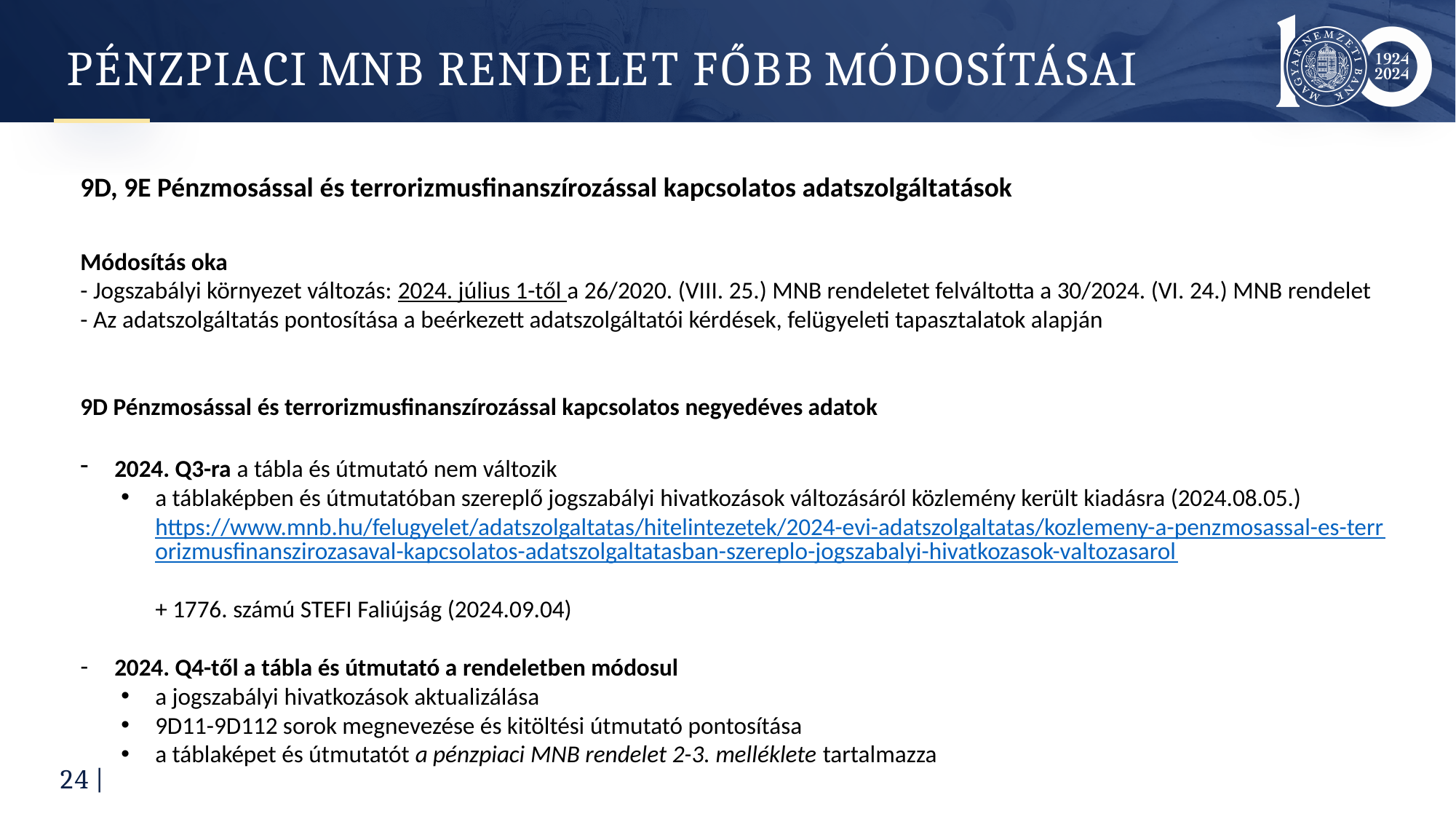

# Pénzpiaci mnb rendelet főbb módosításai
9D, 9E Pénzmosással és terrorizmusfinanszírozással kapcsolatos adatszolgáltatások

Módosítás oka
- Jogszabályi környezet változás: 2024. július 1-től a 26/2020. (VIII. 25.) MNB rendeletet felváltotta a 30/2024. (VI. 24.) MNB rendelet
- Az adatszolgáltatás pontosítása a beérkezett adatszolgáltatói kérdések, felügyeleti tapasztalatok alapján

9D Pénzmosással és terrorizmusfinanszírozással kapcsolatos negyedéves adatok

2024. Q3-ra a tábla és útmutató nem változik
a táblaképben és útmutatóban szereplő jogszabályi hivatkozások változásáról közlemény került kiadásra (2024.08.05.) https://www.mnb.hu/felugyelet/adatszolgaltatas/hitelintezetek/2024-evi-adatszolgaltatas/kozlemeny-a-penzmosassal-es-terrorizmusfinanszirozasaval-kapcsolatos-adatszolgaltatasban-szereplo-jogszabalyi-hivatkozasok-valtozasarol
    + 1776. számú STEFI Faliújság (2024.09.04)

2024. Q4-től a tábla és útmutató a rendeletben módosul
a jogszabályi hivatkozások aktualizálása
9D11-9D112 sorok megnevezése és kitöltési útmutató pontosítása
a táblaképet és útmutatót a pénzpiaci MNB rendelet 2-3. melléklete tartalmazza